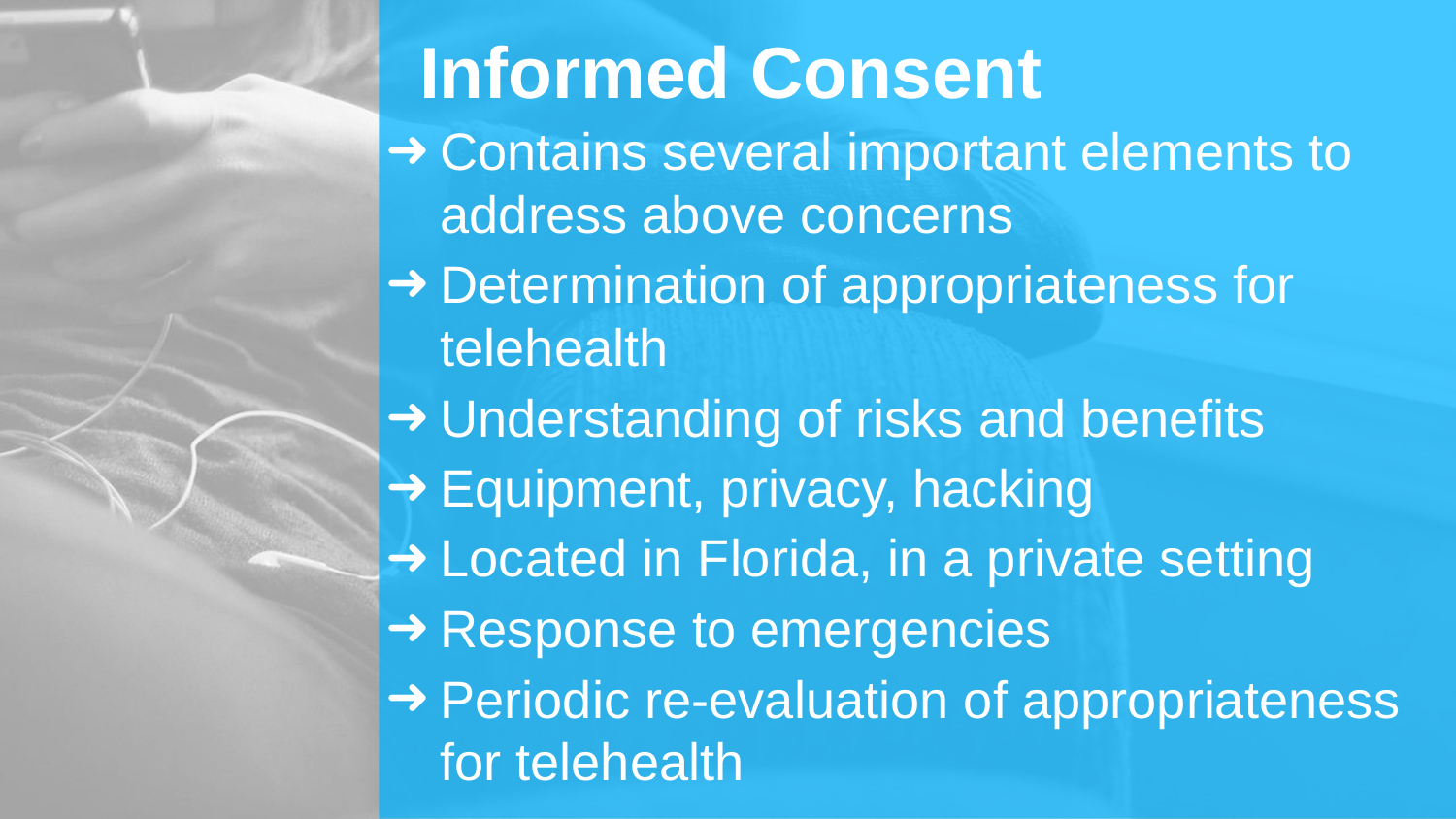

# Informed Consent
Contains several important elements to address above concerns

Determination of appropriateness for telehealth

Understanding of risks and benefits

Equipment, privacy, hacking

Located in Florida, in a private setting

Response to emergencies

Periodic re-evaluation of appropriateness for telehealth